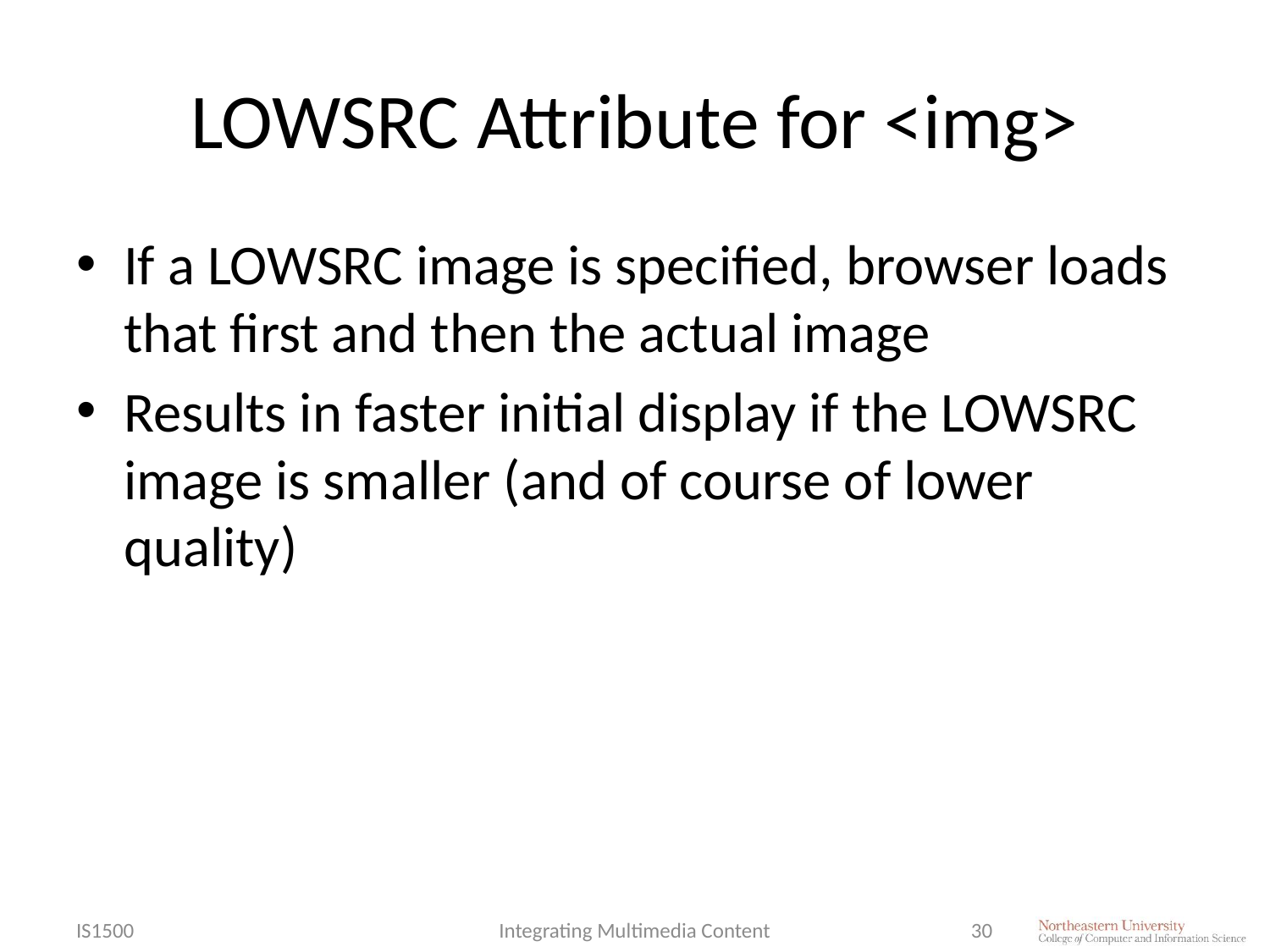

# LOWSRC Attribute for <img>
If a LOWSRC image is specified, browser loads that first and then the actual image
Results in faster initial display if the LOWSRC image is smaller (and of course of lower quality)
IS1500
Integrating Multimedia Content
30